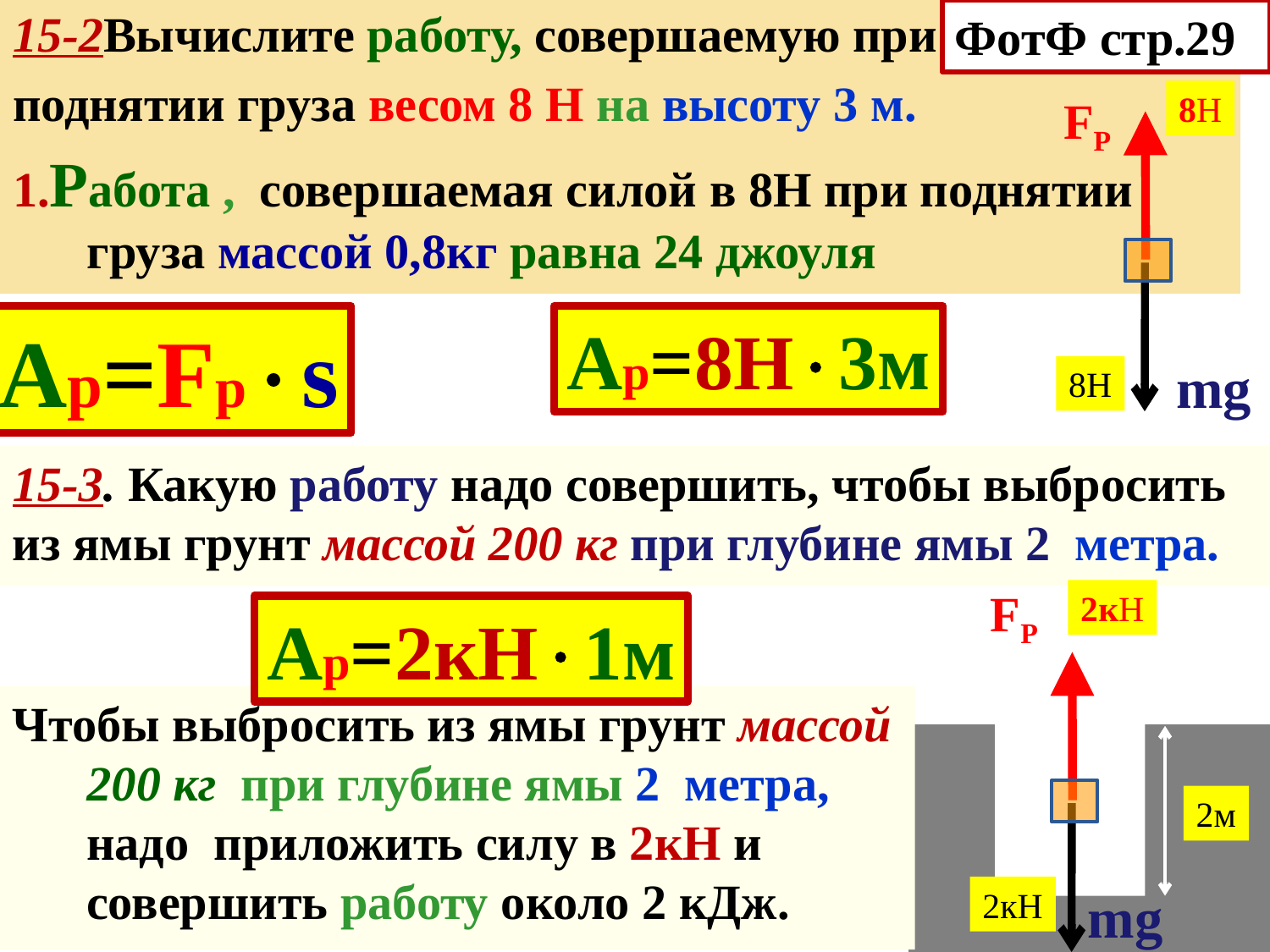

Решение задач
ФотФ стр.29
15-2Вычислите работу, совершаемую при
поднятии груза весом 8 Н на высоту 3 м.
1.Работа ,  совершаемая силой в 8Н при поднятии груза массой 0,8кг равна 24 джоуля

8Н
Fр

Ар=Fр⋅s
Ар=8Н⋅3м
mg
8Н
15-3. Какую работу надо совершить, чтобы выбросить из ямы грунт массой 200 кг при глубине ямы 2  метра.
Fр
2кН
Ар=2кН⋅1м
Чтобы выбросить из ямы грунт массой 200 кг  при глубине ямы 2  метра, надо  приложить силу в 2кН и  совершить работу около 2 кДж.

2м
mg
2кН